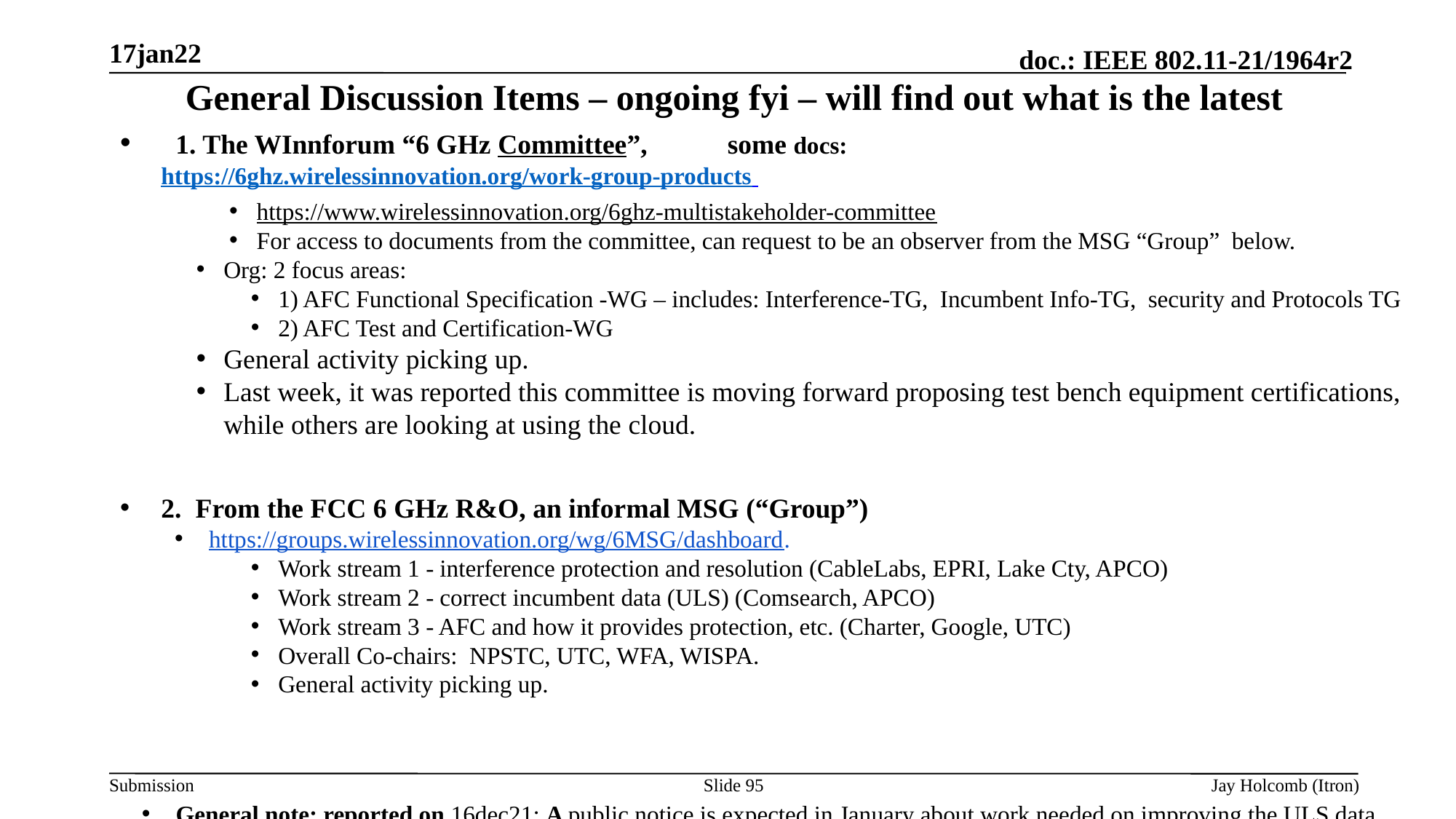

17jan22
# General Discussion Items – ongoing fyi – will find out what is the latest
  1. The WInnforum “6 GHz Committee”, 	   some docs:  https://6ghz.wirelessinnovation.org/work-group-products
https://www.wirelessinnovation.org/6ghz-multistakeholder-committee
For access to documents from the committee, can request to be an observer from the MSG “Group”  below.
Org: 2 focus areas:
1) AFC Functional Specification -WG – includes: Interference-TG,  Incumbent Info-TG,  security and Protocols TG
2) AFC Test and Certification-WG
General activity picking up.
Last week, it was reported this committee is moving forward proposing test bench equipment certifications, while others are looking at using the cloud.

2.  From the FCC 6 GHz R&O, an informal MSG (“Group”)
https://groups.wirelessinnovation.org/wg/6MSG/dashboard.
Work stream 1 - interference protection and resolution (CableLabs, EPRI, Lake Cty, APCO)
Work stream 2 - correct incumbent data (ULS) (Comsearch, APCO)
Work stream 3 - AFC and how it provides protection, etc. (Charter, Google, UTC)
Overall Co-chairs:  NPSTC, UTC, WFA, WISPA.
General activity picking up.

General note: reported on 16dec21: A public notice is expected in January about work needed on improving the ULS data.

Slide 95
Jay Holcomb (Itron)